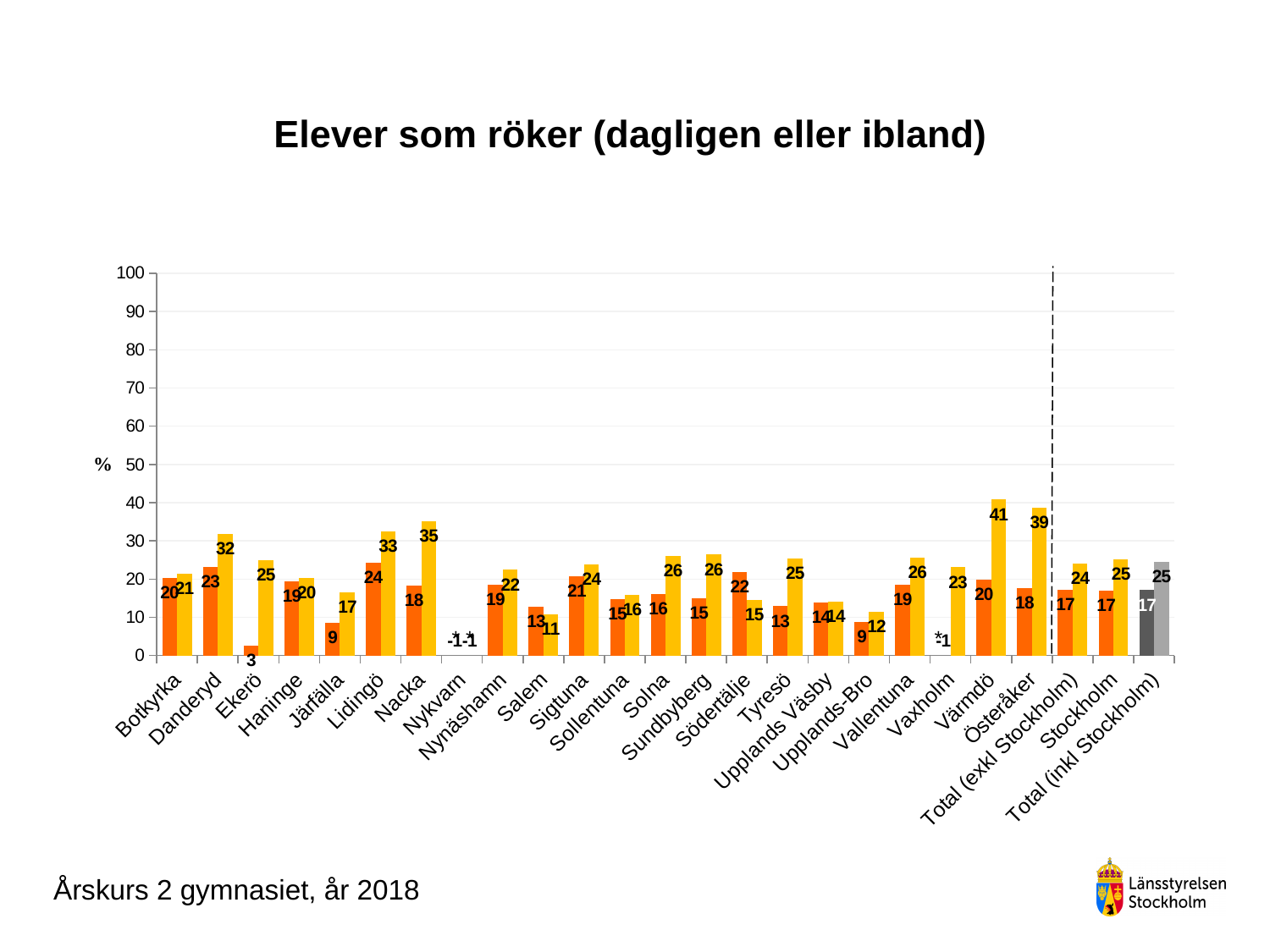

### Chart

| Category | Pojke årskurs 2 gymnasiet | Flicka årskurs 2 gymnasiet |
|---|---|---|
| Botkyrka | 20.32085561497326 | 21.390374331550802 |
| Danderyd | 23.239436619718308 | 31.896551724137932 |
| Ekerö | 2.666666666666667 | 25.0 |
| Haninge | 19.36936936936937 | 20.3125 |
| Järfälla | 8.60215053763441 | 16.577540106951872 |
| Lidingö | 24.242424242424242 | 32.515337423312886 |
| Nacka | 18.34862385321101 | 35.08196721311476 |
| Nykvarn | -1.0 | -1.0 |
| Nynäshamn | 18.6046511627907 | 22.413793103448278 |
| Salem | 12.82051282051282 | 10.81081081081081 |
| Sigtuna | 20.689655172413794 | 23.809523809523807 |
| Sollentuna | 14.84375 | 15.942028985507244 |
| Solna | 16.19047619047619 | 26.0 |
| Sundbyberg | 14.942528735632186 | 26.38888888888889 |
| Södertälje | 21.875 | 14.559386973180077 |
| Tyresö | 12.903225806451612 | 25.423728813559322 |
| Upplands Väsby | 13.91304347826087 | 14.117647058823529 |
| Upplands-Bro | 8.823529411764707 | 11.538461538461538 |
| Vallentuna | 18.6046511627907 | 25.71428571428571 |
| Vaxholm | -1.0 | 23.076923076923077 |
| Värmdö | 19.852941176470587 | 40.77669902912621 |
| Österåker | 17.647058823529413 | 38.775510204081634 |
| Total (exkl Stockholm) | 17.191201353637904 | 24.01529636711281 |
| Stockholm | 16.97320021019443 | 25.248301097752226 |
| Total (inkl Stockholm) | 17.10580485796624 | 24.536219081272083 |
# Elever som röker (dagligen eller ibland)
*
* *
Årskurs 2 gymnasiet, år 2018